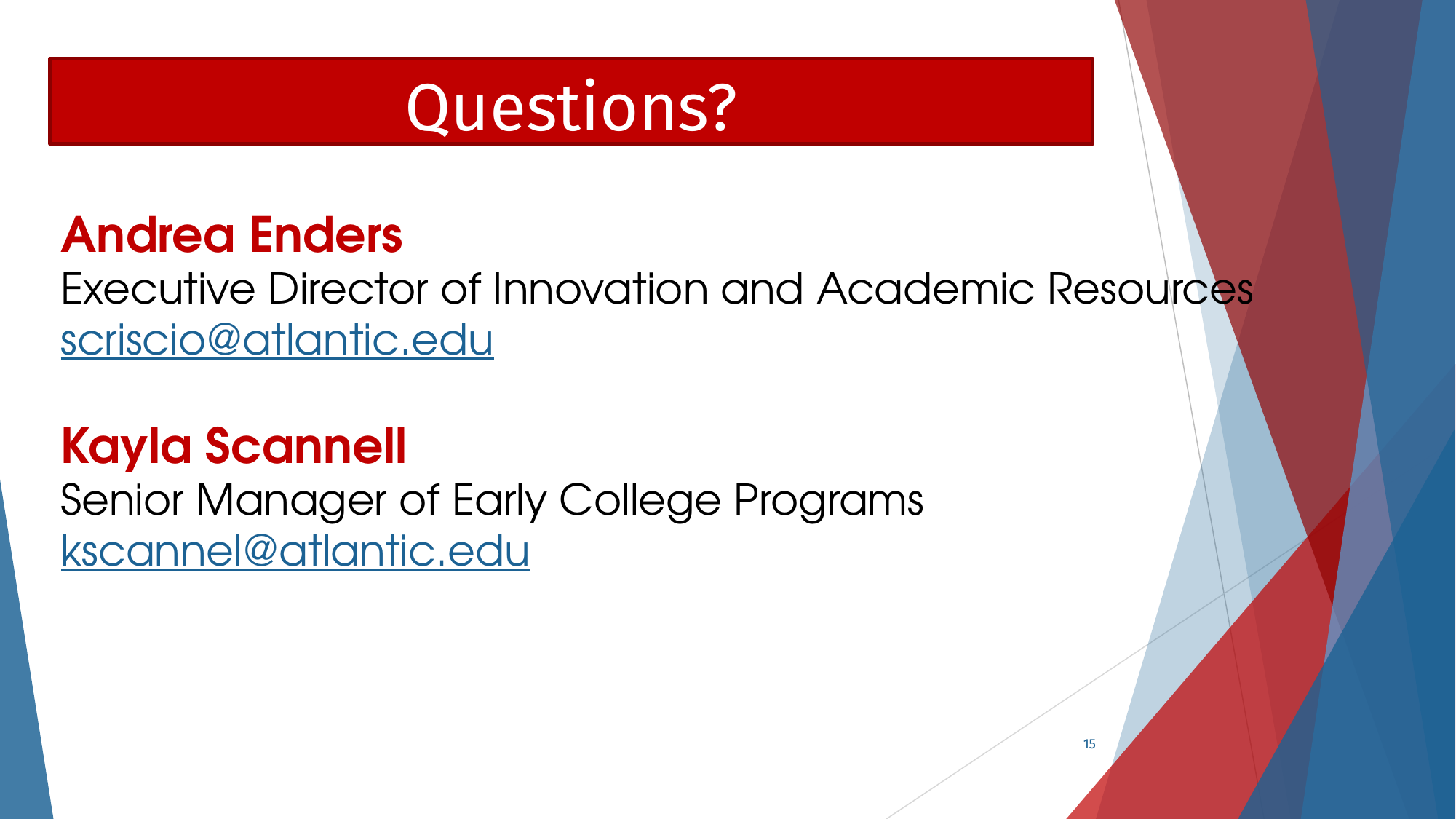

Questions?
Andrea Enders
Executive Director of Innovation and Academic Resources
scriscio@atlantic.edu

Kayla Scannell
Senior Manager of Early College Programs
kscannel@atlantic.edu

15